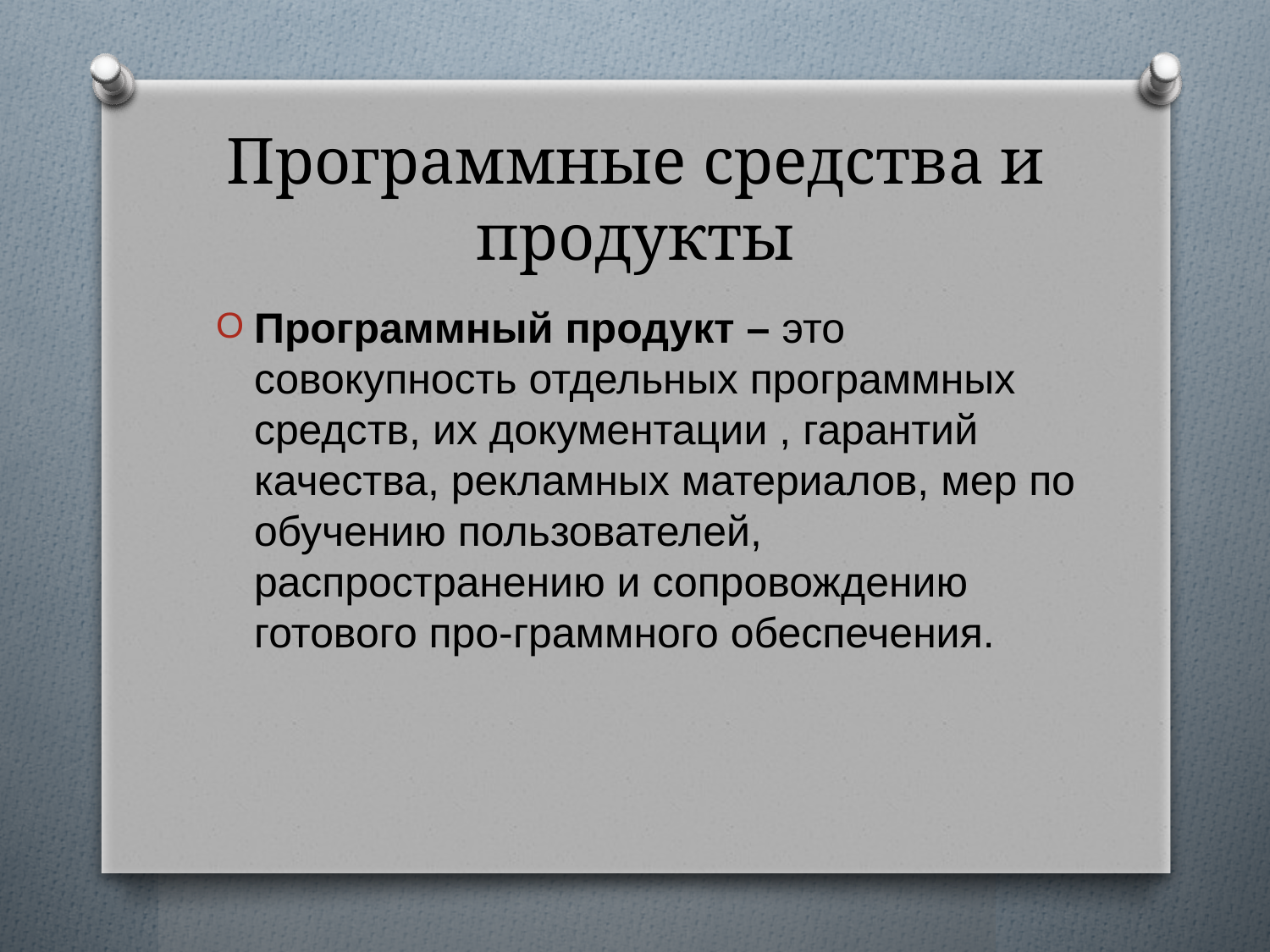

# Программные средства и продукты
Программный продукт – это совокупность отдельных программных средств, их документации , гарантий качества, рекламных материалов, мер по обучению пользователей, распространению и сопровождению готового про-граммного обеспечения.